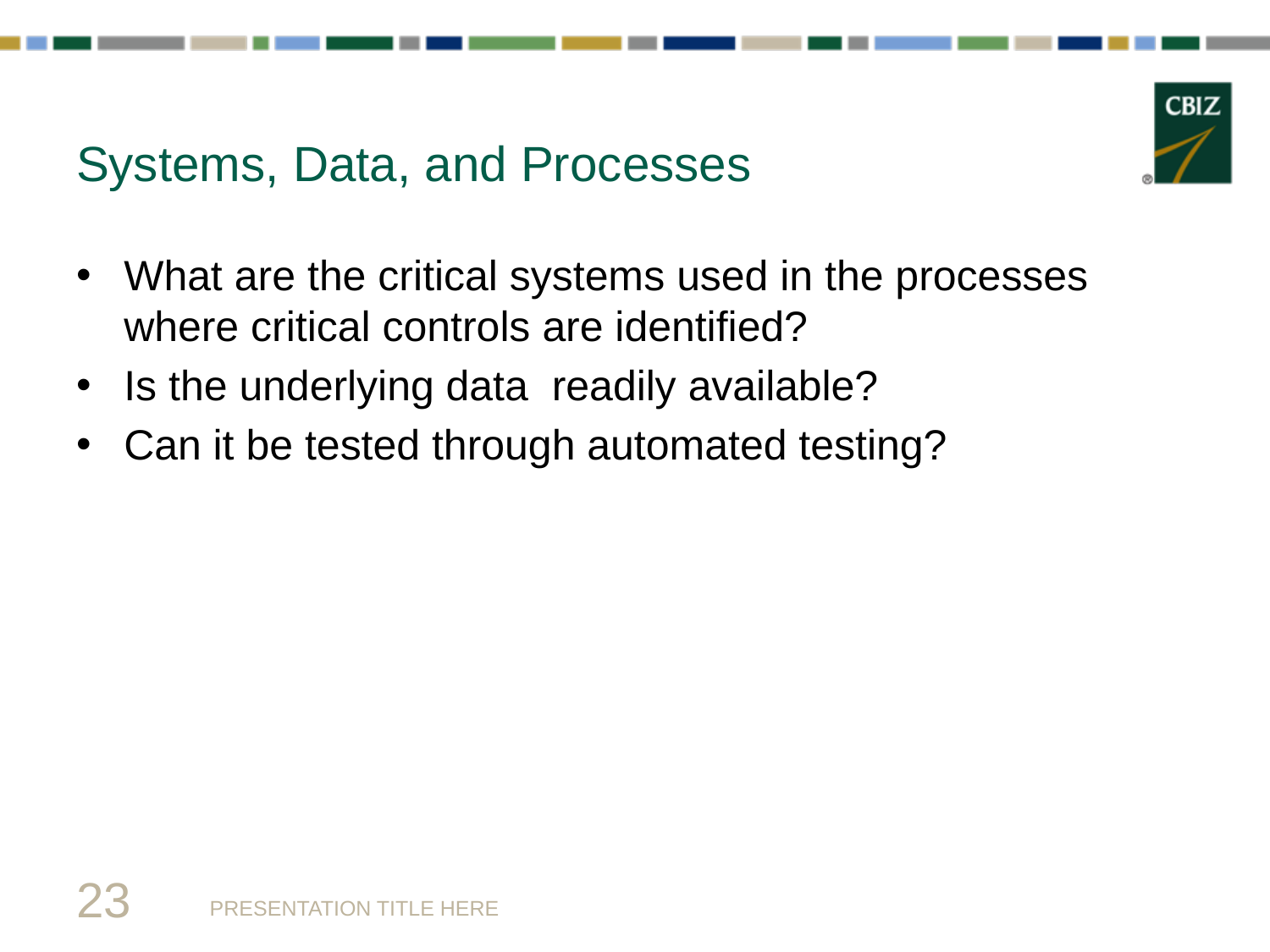

# Systems, Data, and Processes
What are the critical systems used in the processes where critical controls are identified?
Is the underlying data  readily available?
Can it be tested through automated testing?
23
PRESENTATION TITLE HERE